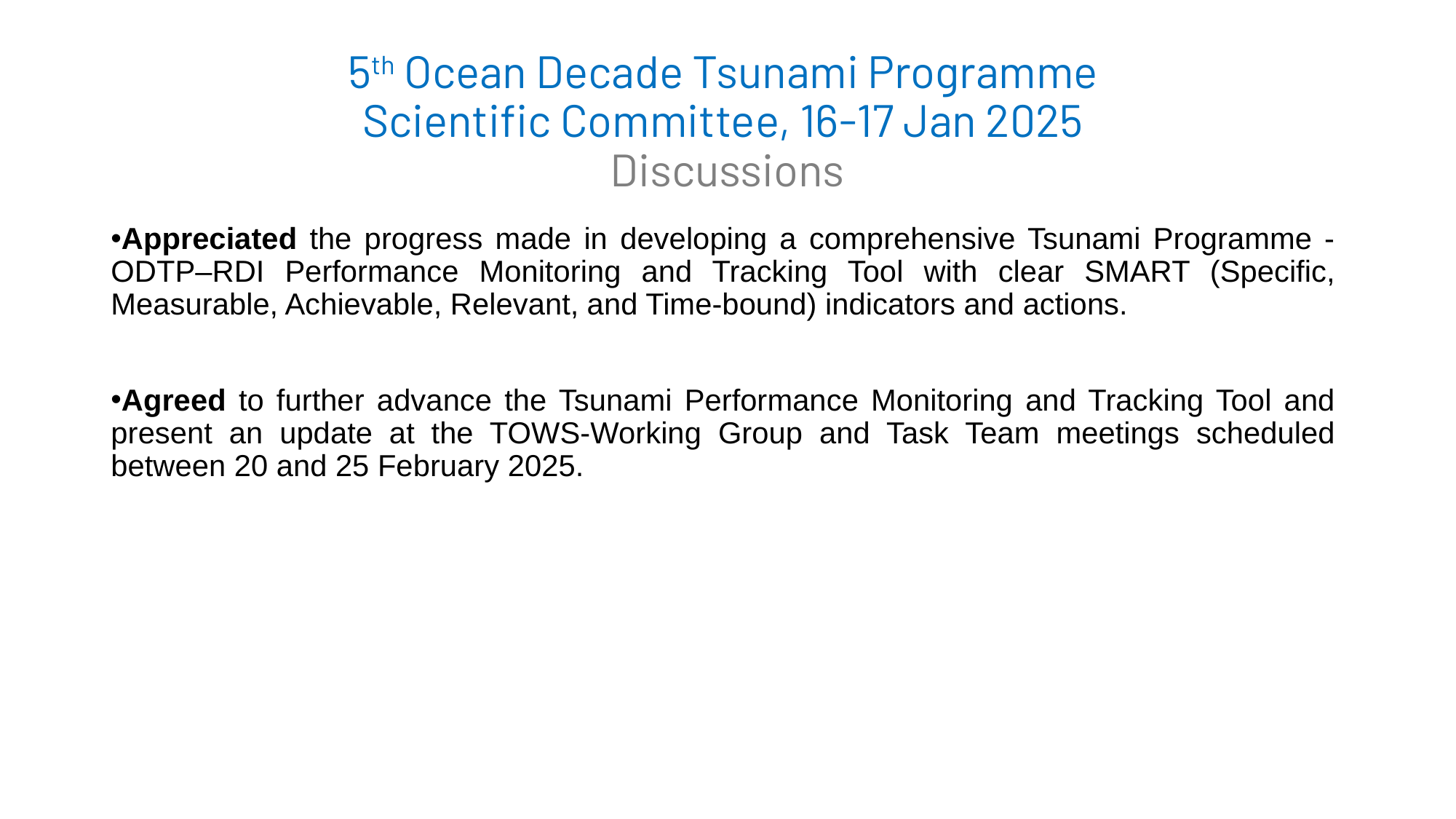

# 5th Ocean Decade Tsunami Programme Scientific Committee, 16-17 Jan 2025 Discussions
Appreciated the progress made in developing a comprehensive Tsunami Programme -ODTP–RDI Performance Monitoring and Tracking Tool with clear SMART (Specific, Measurable, Achievable, Relevant, and Time-bound) indicators and actions.

Agreed to further advance the Tsunami Performance Monitoring and Tracking Tool and present an update at the TOWS-Working Group and Task Team meetings scheduled between 20 and 25 February 2025.